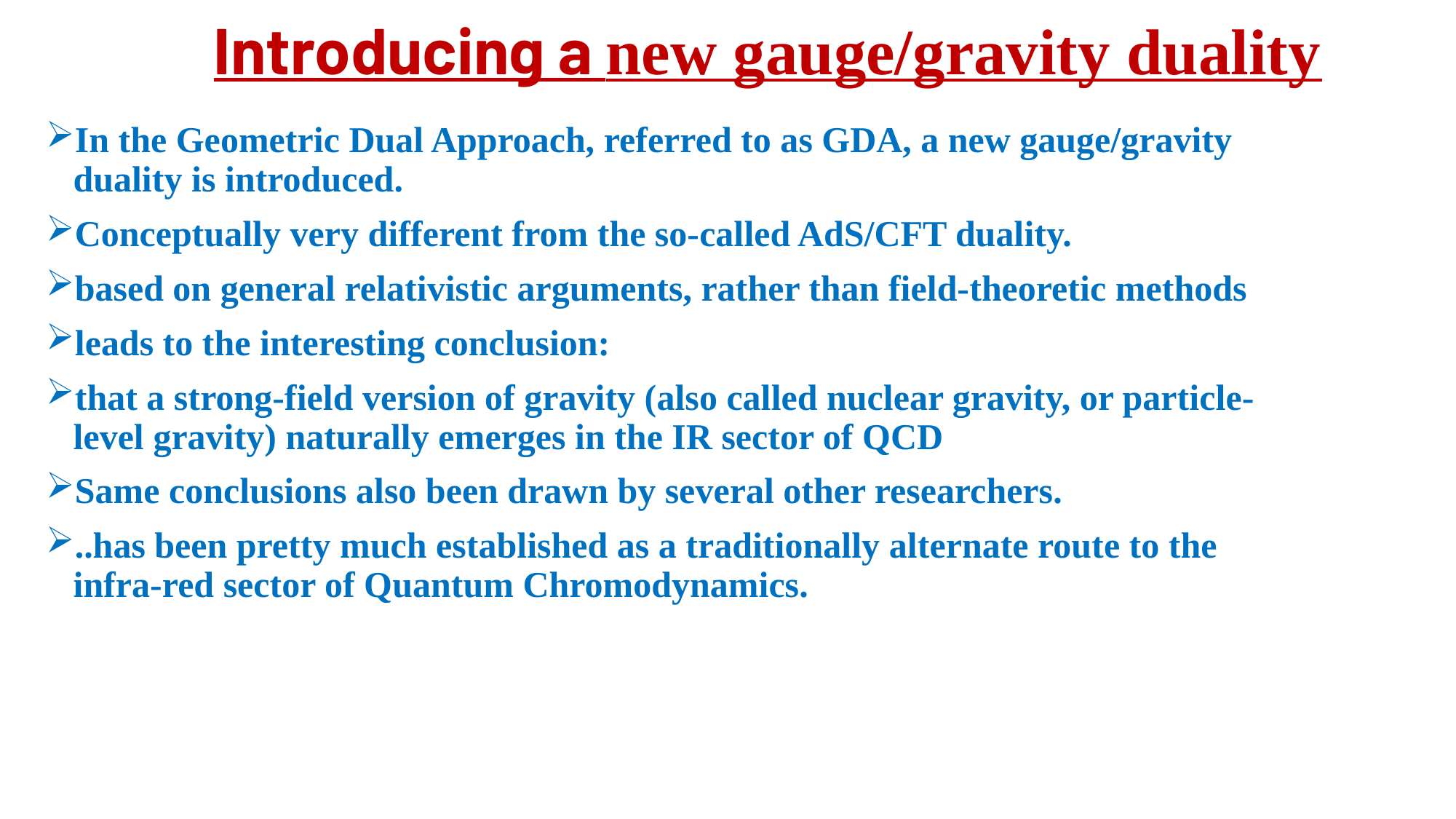

# Introducing a new gauge/gravity duality
In the Geometric Dual Approach, referred to as GDA, a new gauge/gravity duality is introduced.
Conceptually very different from the so-called AdS/CFT duality.
based on general relativistic arguments, rather than field-theoretic methods
leads to the interesting conclusion:
that a strong-field version of gravity (also called nuclear gravity, or particle-level gravity) naturally emerges in the IR sector of QCD
Same conclusions also been drawn by several other researchers.
..has been pretty much established as a traditionally alternate route to the infra-red sector of Quantum Chromodynamics.